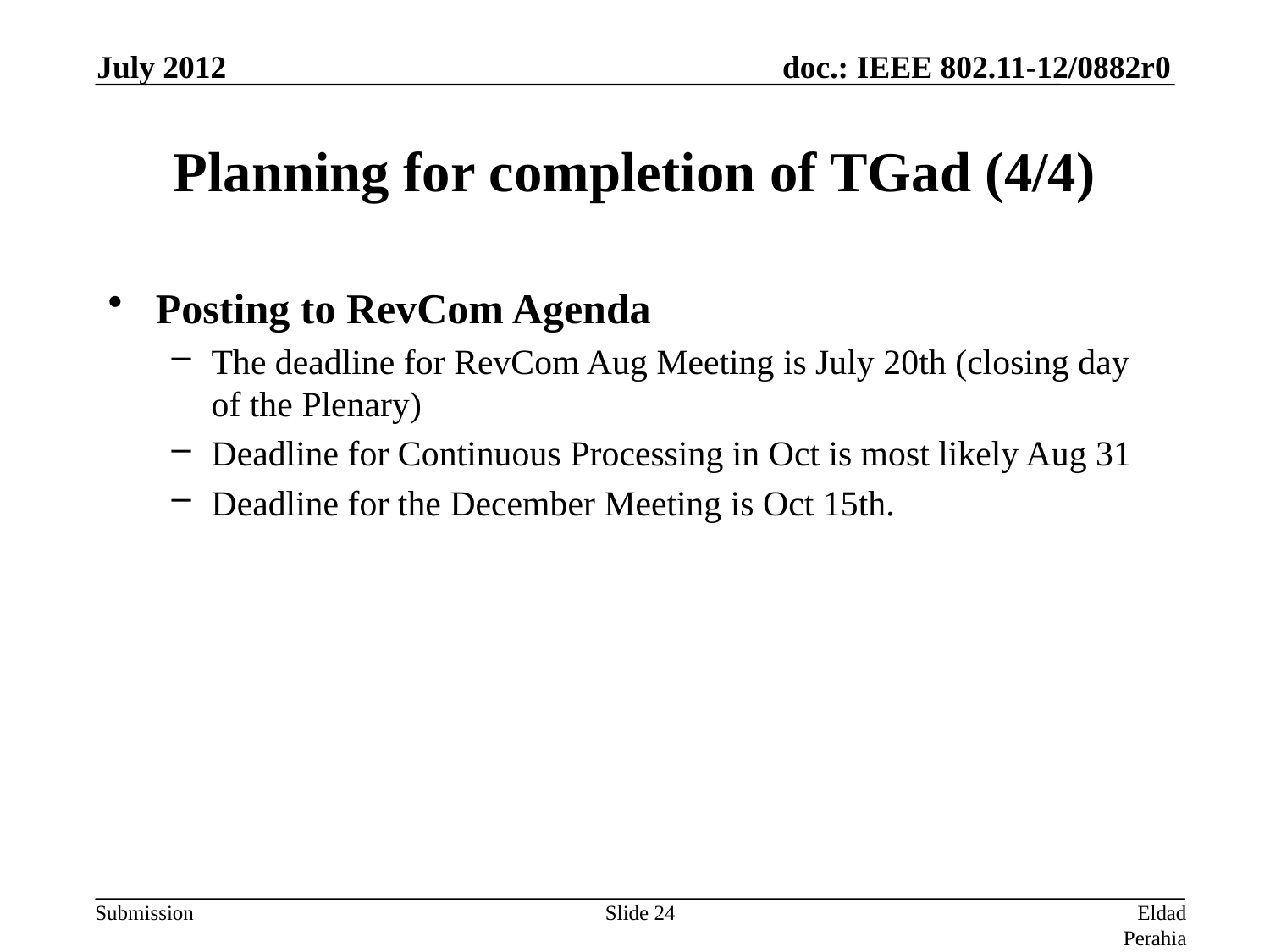

July 2012
# Planning for completion of TGad (4/4)
Posting to RevCom Agenda
The deadline for RevCom Aug Meeting is July 20th (closing day of the Plenary)
Deadline for Continuous Processing in Oct is most likely Aug 31
Deadline for the December Meeting is Oct 15th.

Slide 24
Eldad Perahia, Intel Corporation